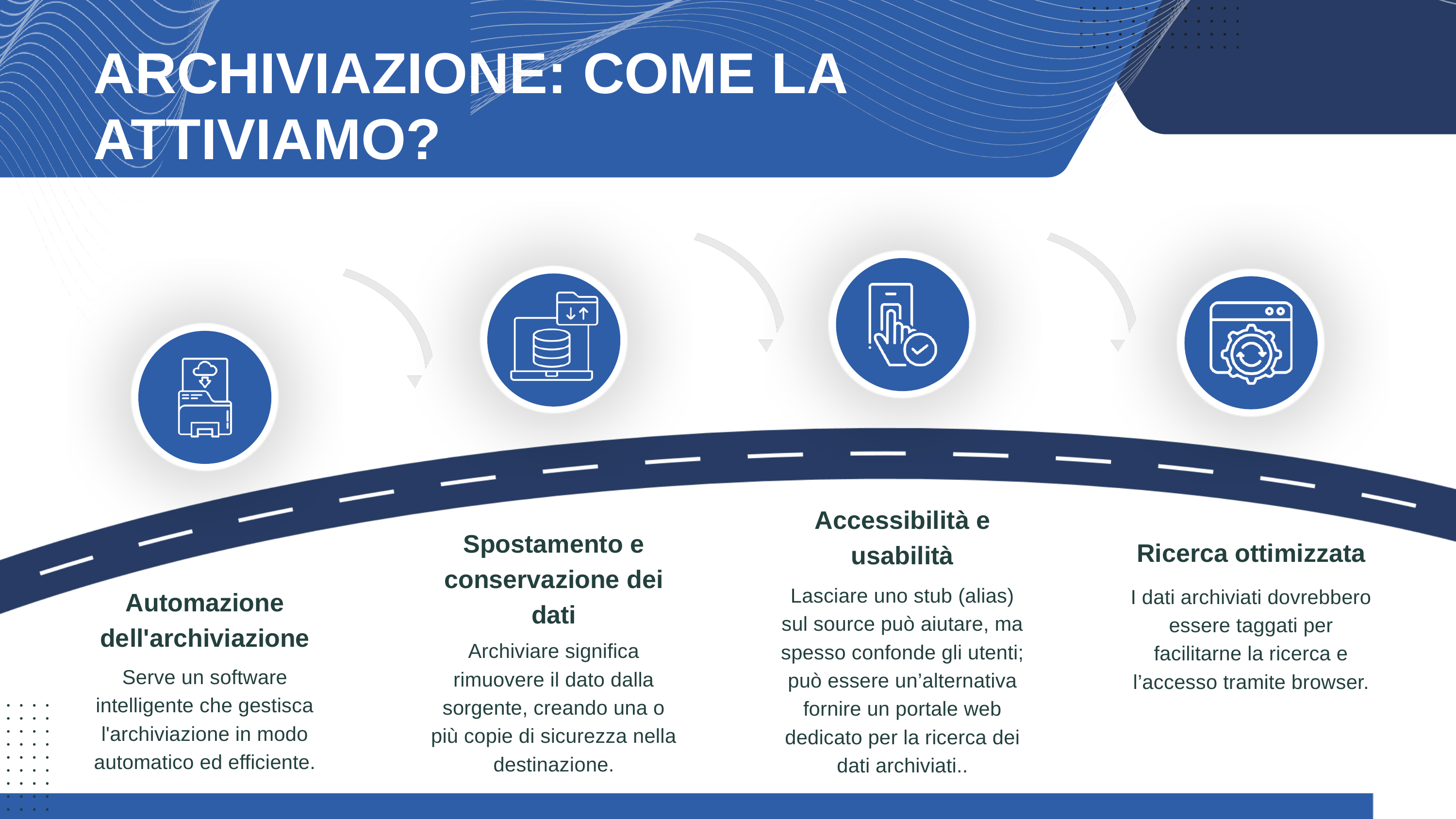

ARCHIVIAZIONE: COME LA ATTIVIAMO?

Accessibilità e usabilità
Spostamento e conservazione dei dati
Ricerca ottimizzata
Lasciare uno stub (alias) sul source può aiutare, ma spesso confonde gli utenti; può essere un’alternativa fornire un portale web dedicato per la ricerca dei dati archiviati..
I dati archiviati dovrebbero essere taggati per facilitarne la ricerca e l’accesso tramite browser.
Automazione dell'archiviazione
Archiviare significa rimuovere il dato dalla sorgente, creando una o più copie di sicurezza nella destinazione.
Serve un software intelligente che gestisca l'archiviazione in modo automatico ed efficiente.